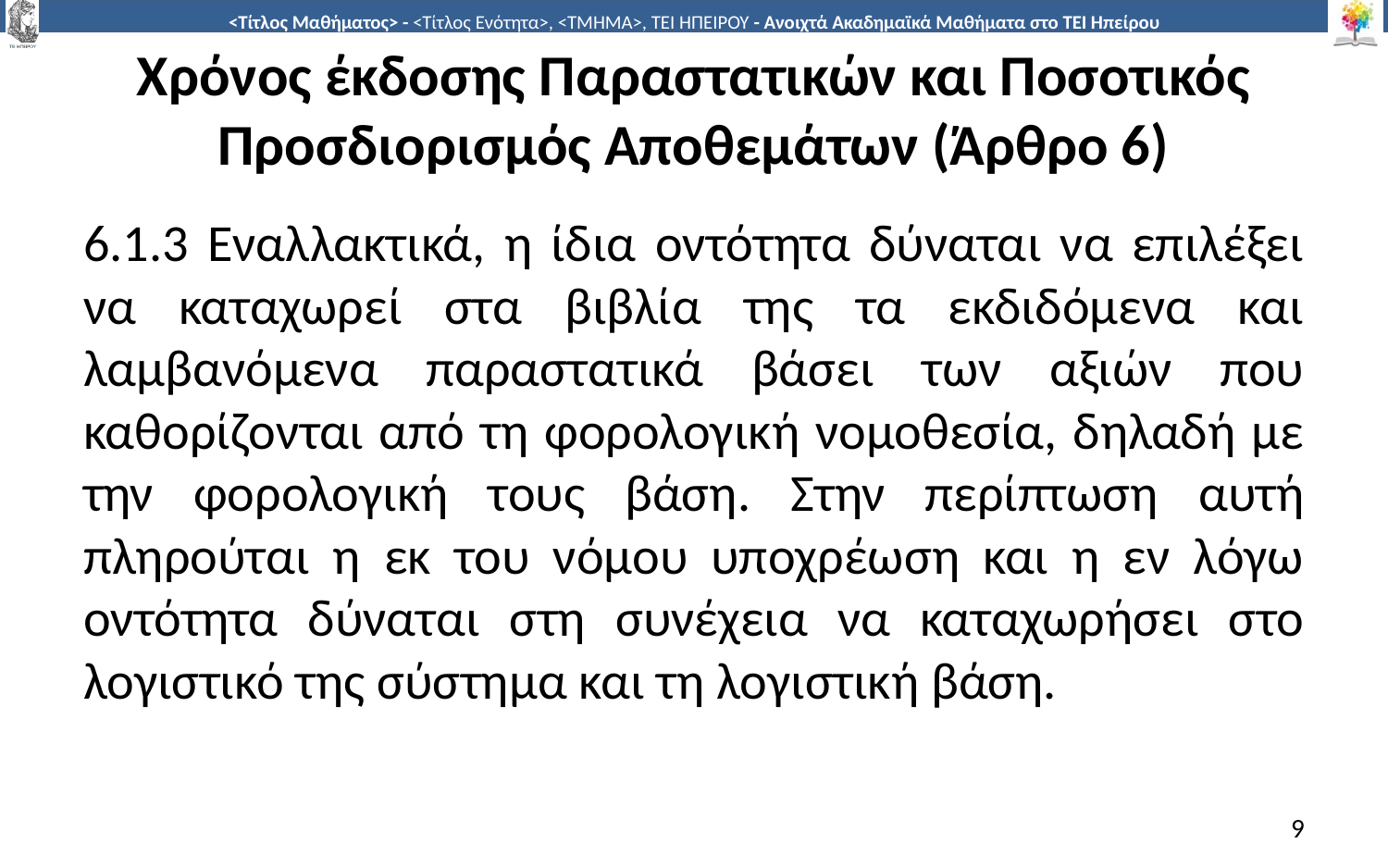

# Χρόνος έκδοσης Παραστατικών και Ποσοτικός Προσδιορισμός Αποθεμάτων (Άρθρο 6)
6.1.3 Εναλλακτικά, η ίδια οντότητα δύναται να επιλέξει να καταχωρεί στα βιβλία της τα εκδιδόμενα και λαμβανόμενα παραστατικά βάσει των αξιών που καθορίζονται από τη φορολογική νομοθεσία, δηλαδή με την φορολογική τους βάση. Στην περίπτωση αυτή πληρούται η εκ του νόμου υποχρέωση και η εν λόγω οντότητα δύναται στη συνέχεια να καταχωρήσει στο λογιστικό της σύστημα και τη λογιστική βάση.

9